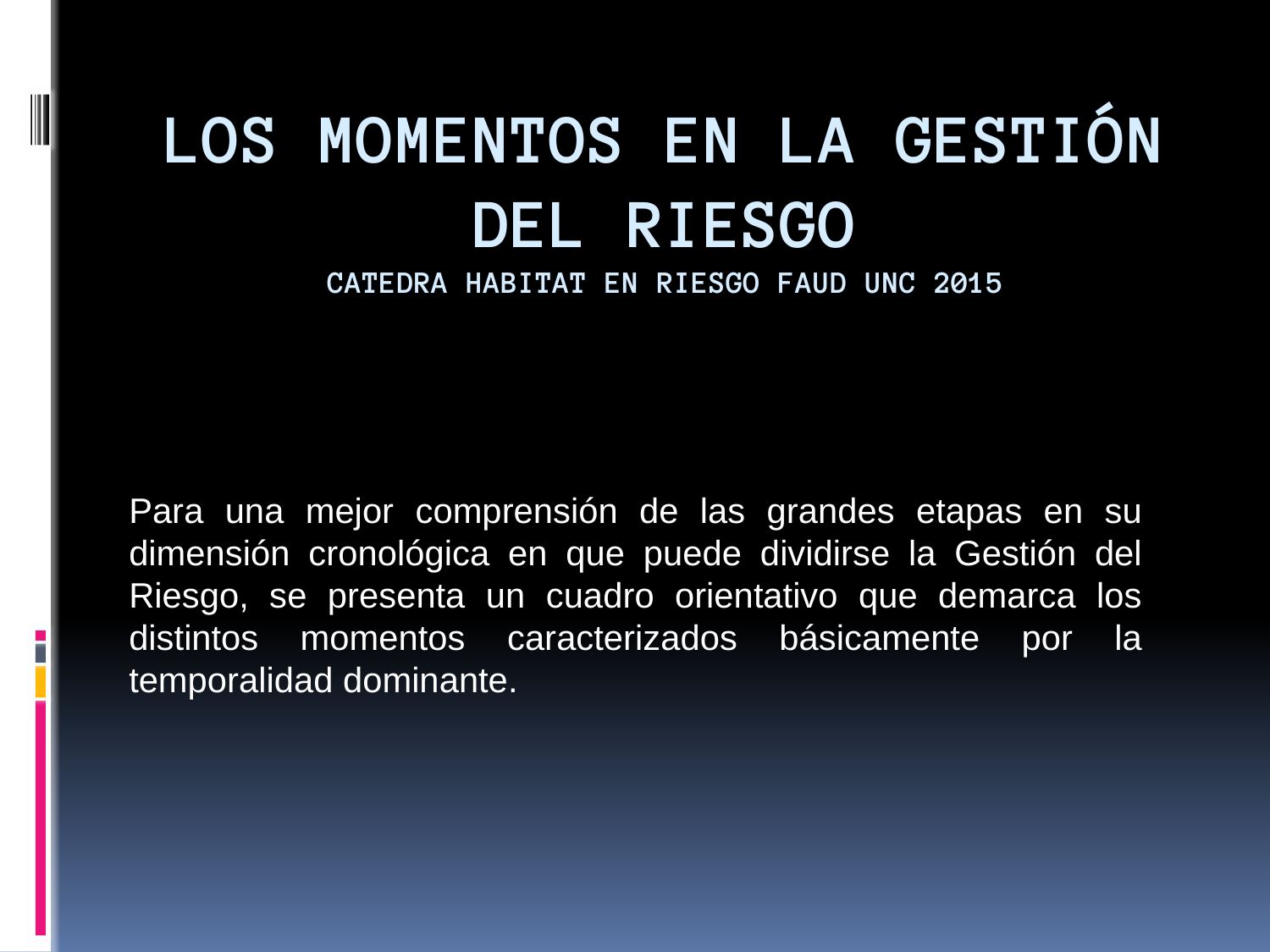

# Los momentos en la gestión del riesgo Catedra Habitat en Riesgo FAUD UNC 2015
Para una mejor comprensión de las grandes etapas en su dimensión cronológica en que puede dividirse la Gestión del Riesgo, se presenta un cuadro orientativo que demarca los distintos momentos caracterizados básicamente por la temporalidad dominante.